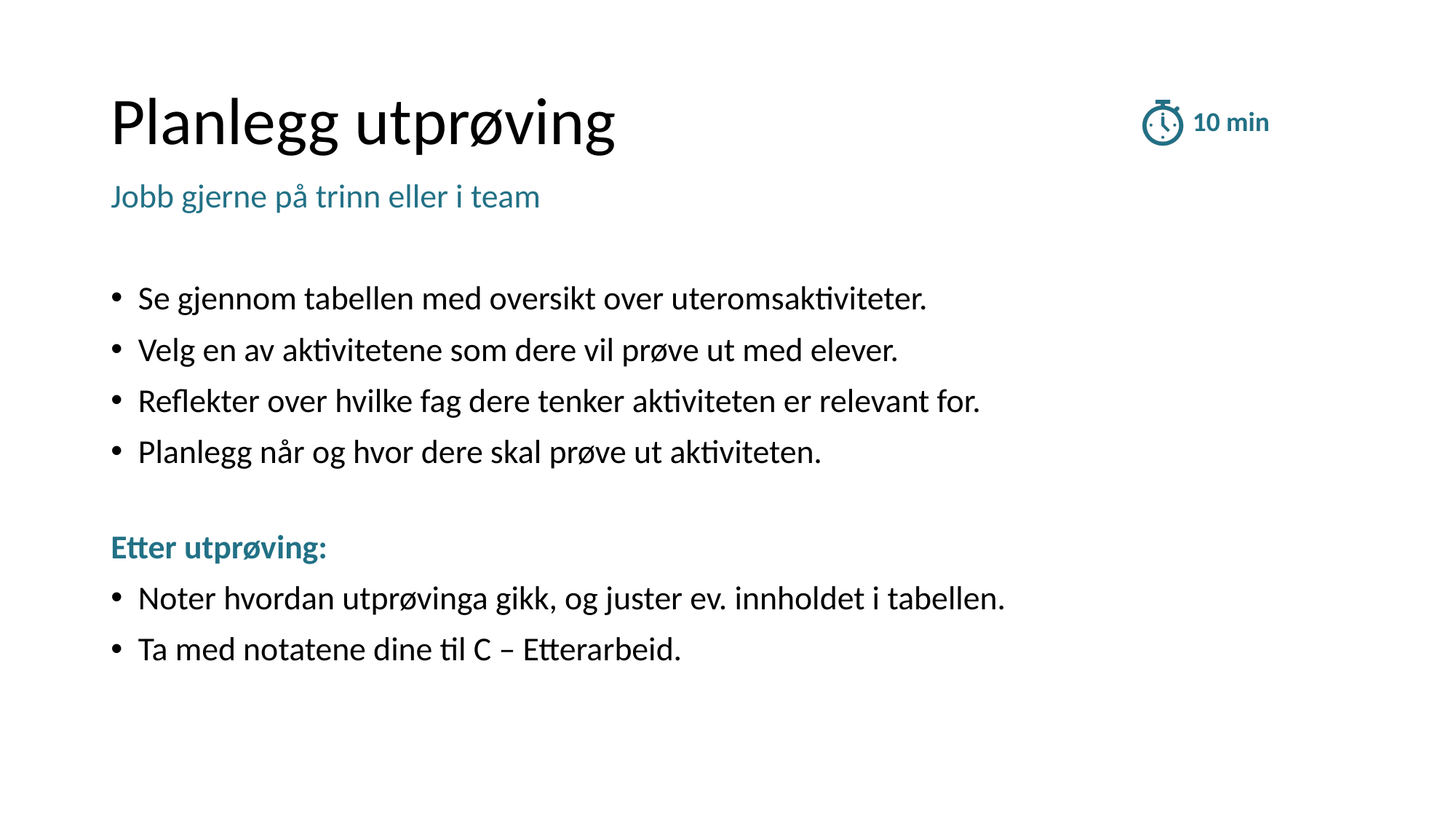

# Planlegg utprøving
10 min
Jobb gjerne på trinn eller i team

Se gjennom tabellen med oversikt over uteromsaktiviteter.
Velg en av aktivitetene som dere vil prøve ut med elever.
Reflekter over hvilke fag dere tenker aktiviteten er relevant for.
Planlegg når og hvor dere skal prøve ut aktiviteten.
Etter utprøving:
Noter hvordan utprøvinga gikk, og juster ev. innholdet i tabellen.
Ta med notatene dine til C – Etterarbeid.